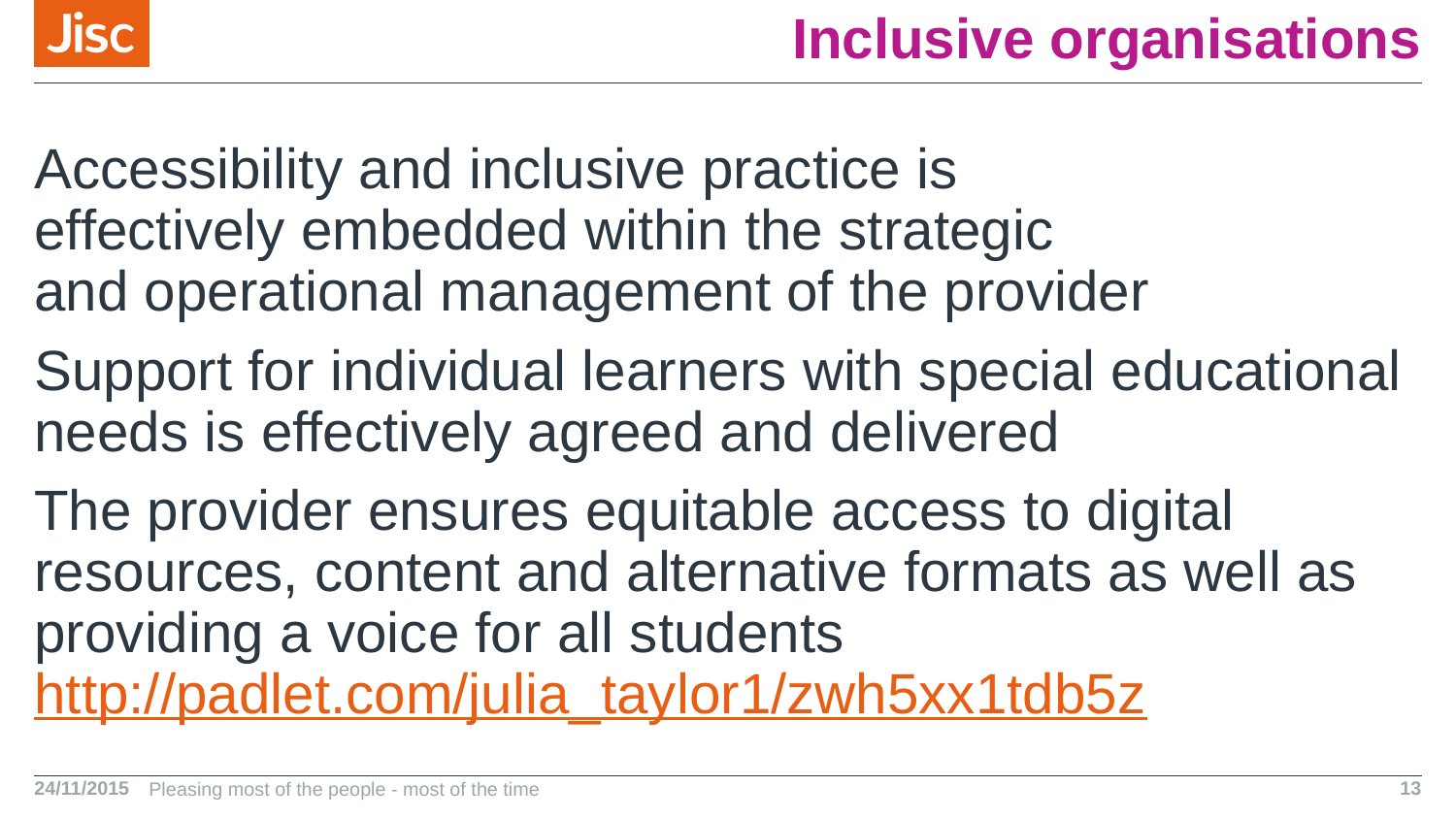

# Inclusive organisations
Accessibility and inclusive practice is
effectively embedded within the strategic
and operational management of the provider
Support for individual learners with special educational needs is effectively agreed and delivered
The provider ensures equitable access to digital resources, content and alternative formats as well as providing a voice for all students http://padlet.com/julia_taylor1/zwh5xx1tdb5z

24/11/2015
13
Pleasing most of the people - most of the time